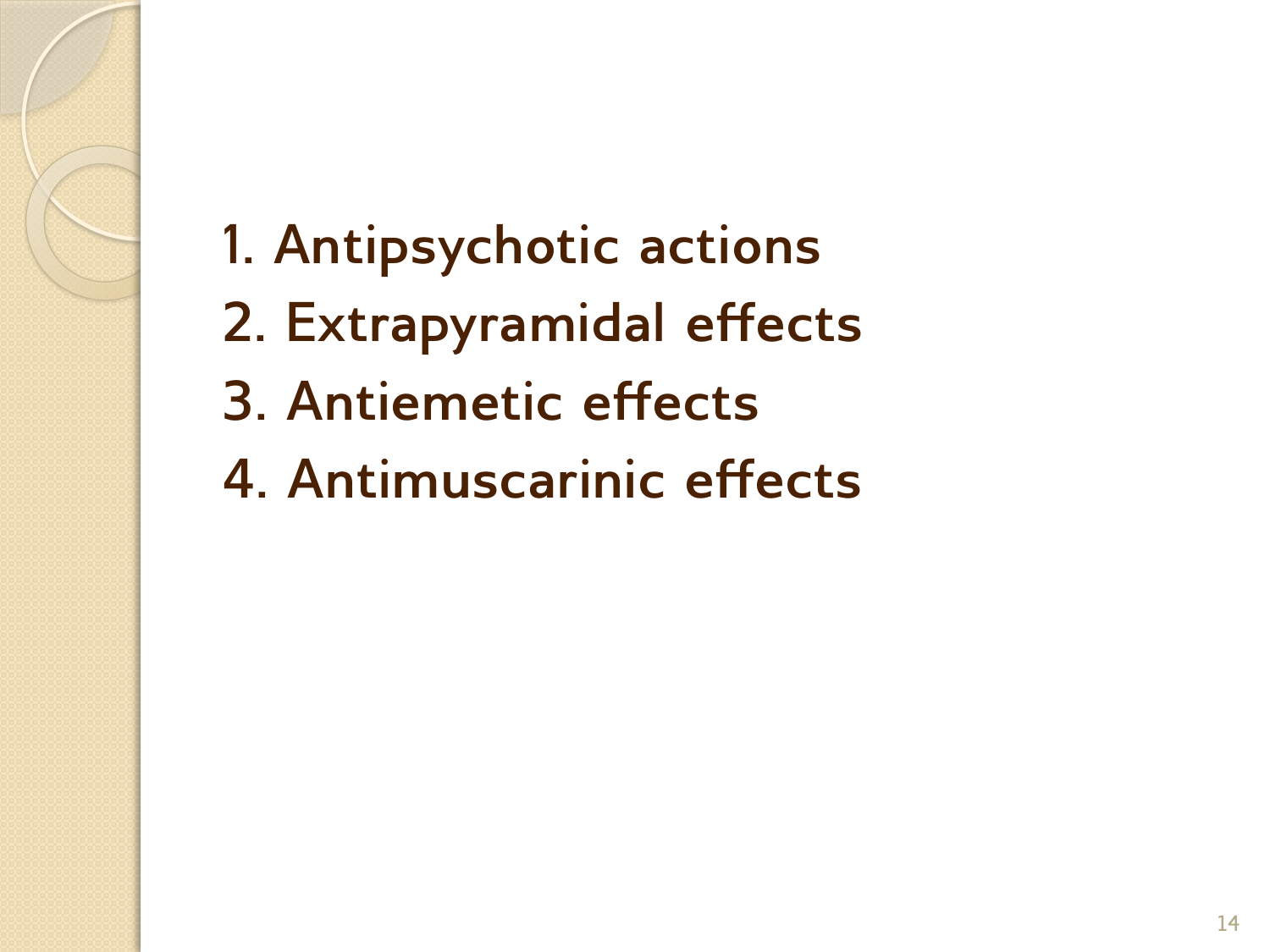

#
1. Antipsychotic actions
2. Extrapyramidal effects
3. Antiemetic effects
4. Antimuscarinic effects

14